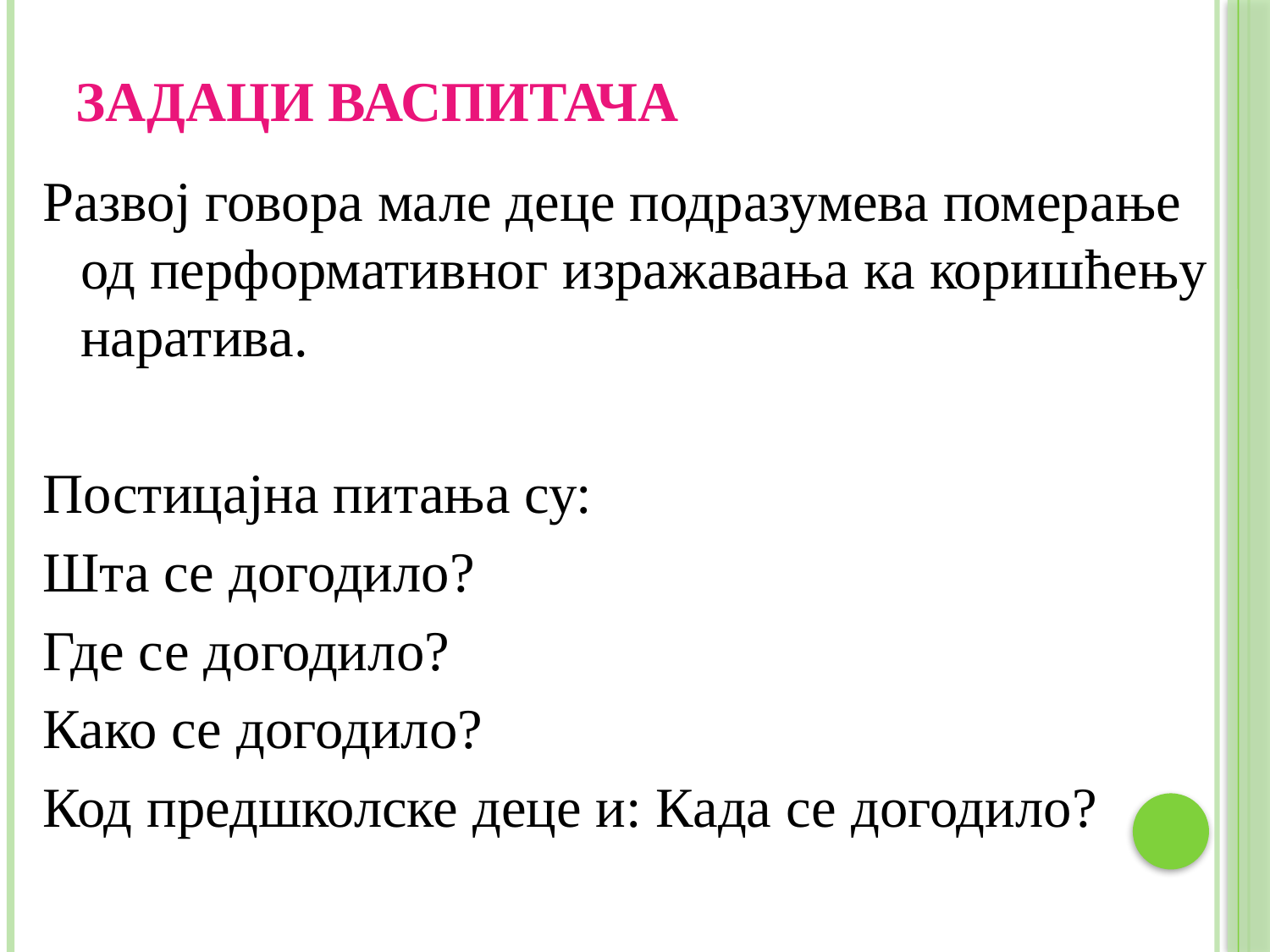

# ЗАДАЦИ ВАСПИТАЧА
Развој говора мале деце подразумева померање од перформативног изражавања ка коришћењу наратива.

Постицајна питања су:
Шта се догодило?
Где се догодило?
Како се догодило?
Код предшколске деце и: Када се догодило?